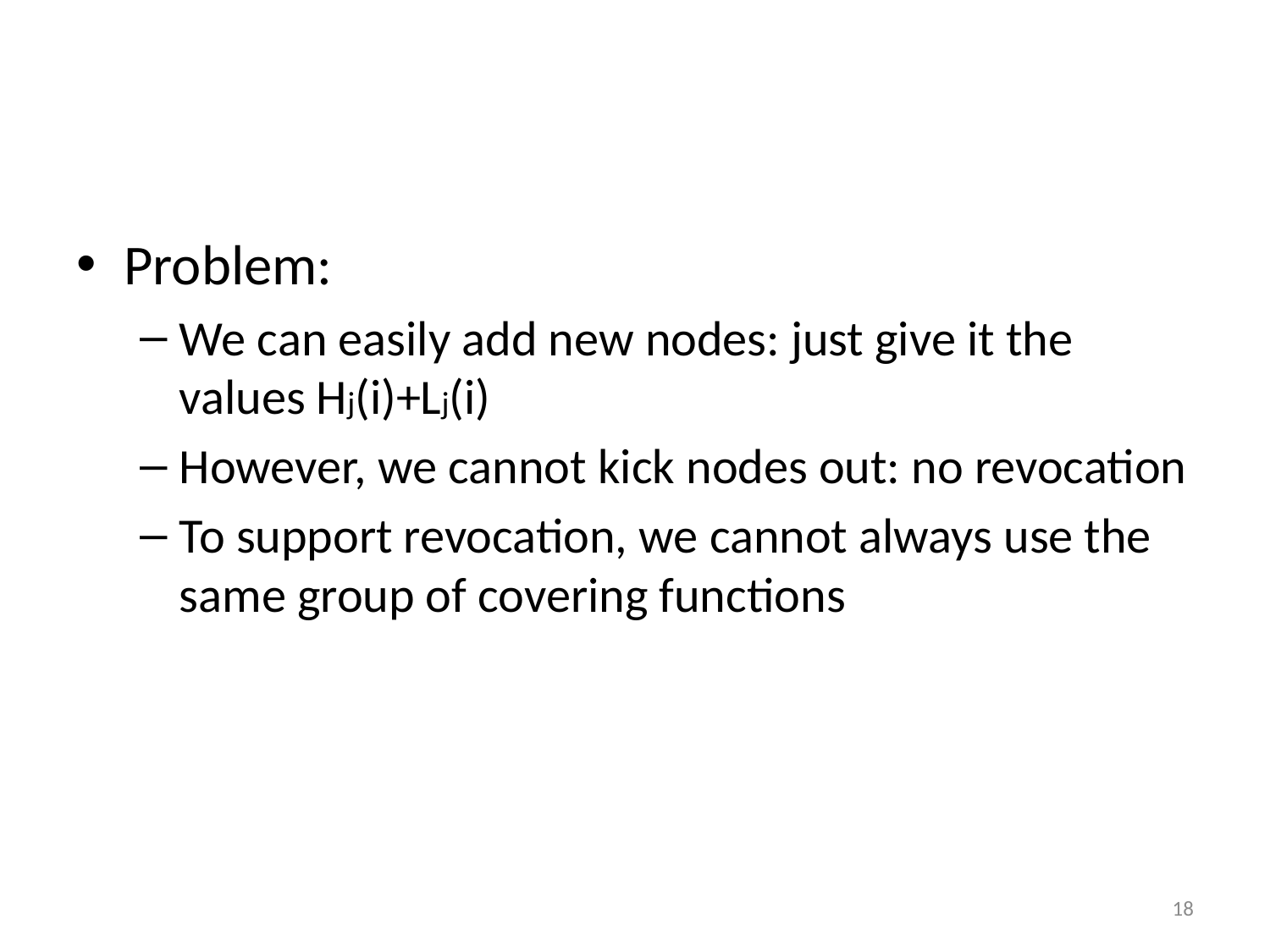

#
Problem:
We can easily add new nodes: just give it the values Hj(i)+Lj(i)
However, we cannot kick nodes out: no revocation
To support revocation, we cannot always use the same group of covering functions
18